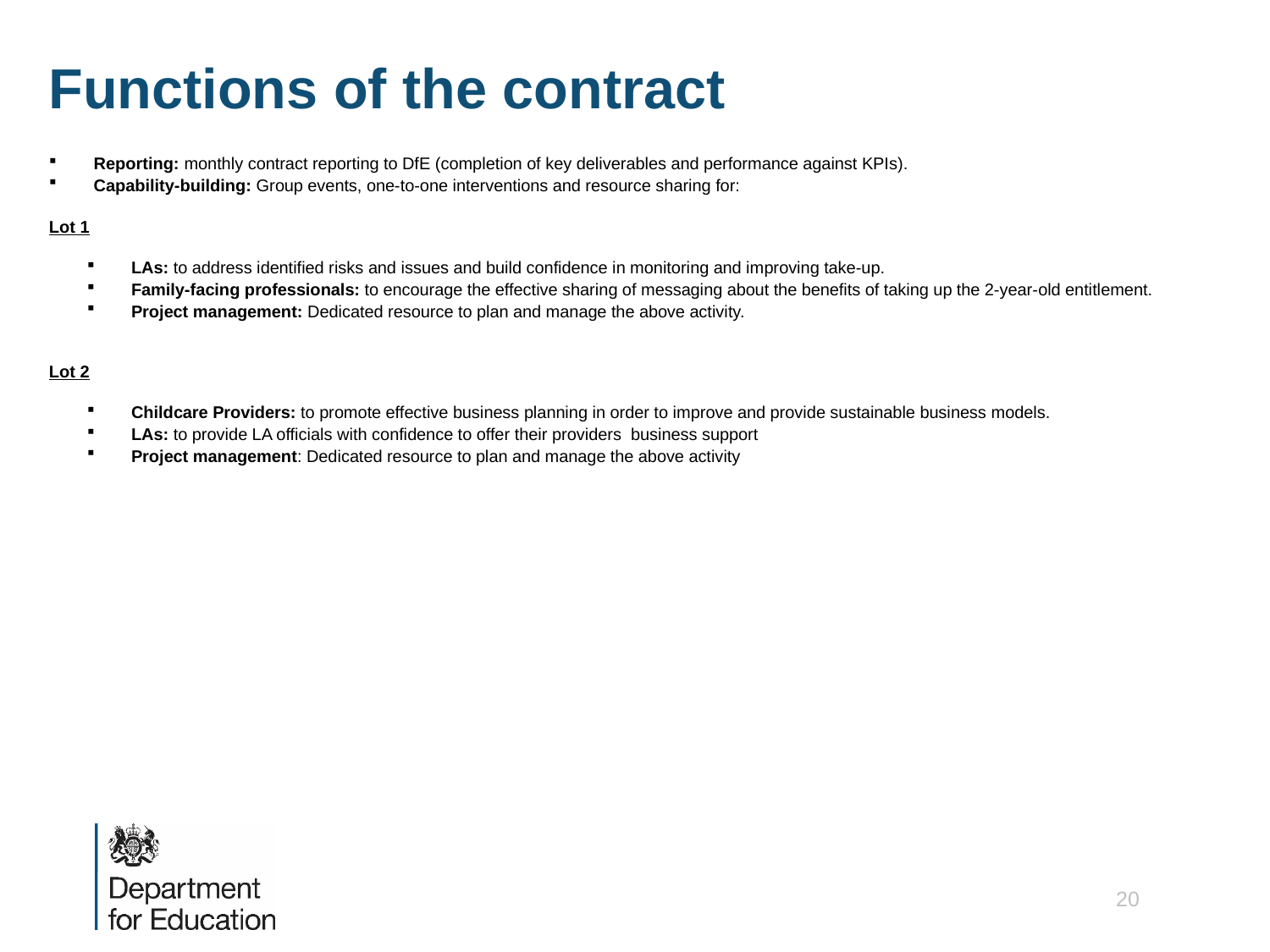

Functions of the contract

Reporting: monthly contract reporting to DfE (completion of key deliverables and performance against KPIs).
Capability-building: Group events, one-to-one interventions and resource sharing for:

Lot 1

LAs: to address identified risks and issues and build confidence in monitoring and improving take-up.
Family-facing professionals: to encourage the effective sharing of messaging about the benefits of taking up the 2-year-old entitlement.
Project management: Dedicated resource to plan and manage the above activity.

Lot 2

Childcare Providers: to promote effective business planning in order to improve and provide sustainable business models.
LAs: to provide LA officials with confidence to offer their providers  business support
Project management: Dedicated resource to plan and manage the above activity

20